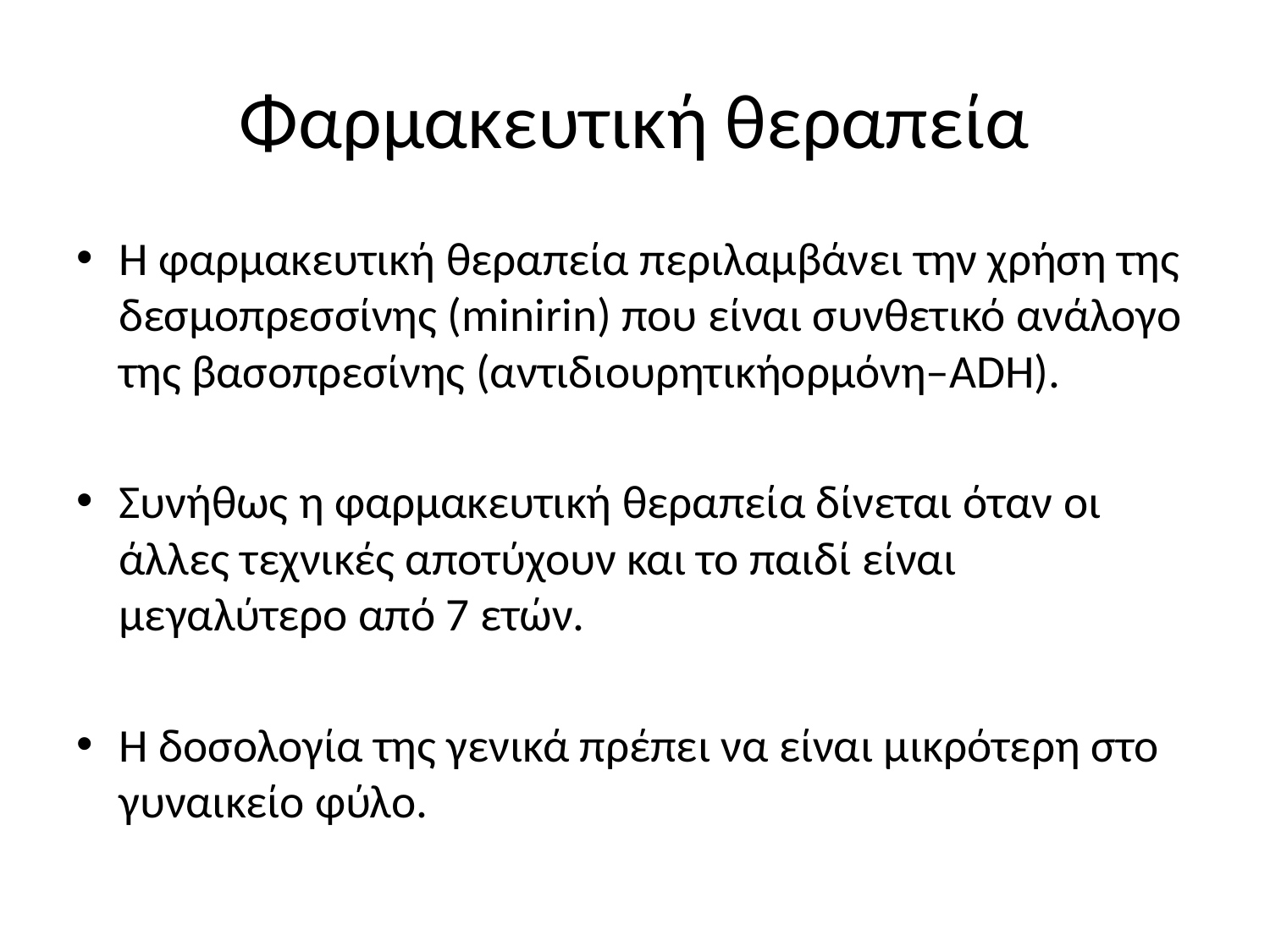

# Φαρμακευτική θεραπεία
Η φαρμακευτική θεραπεία περιλαμβάνει την χρήση της δεσμοπρεσσίνης (minirin) που είναι συνθετικό ανάλογο της βασοπρεσίνης (αντιδιουρητικήορμόνη–ADH).

Συνήθως η φαρμακευτική θεραπεία δίνεται όταν οι άλλες τεχνικές αποτύχουν και το παιδί είναι μεγαλύτερο από 7 ετών.

Η δοσολογία της γενικά πρέπει να είναι μικρότερη στο γυναικείο φύλο.